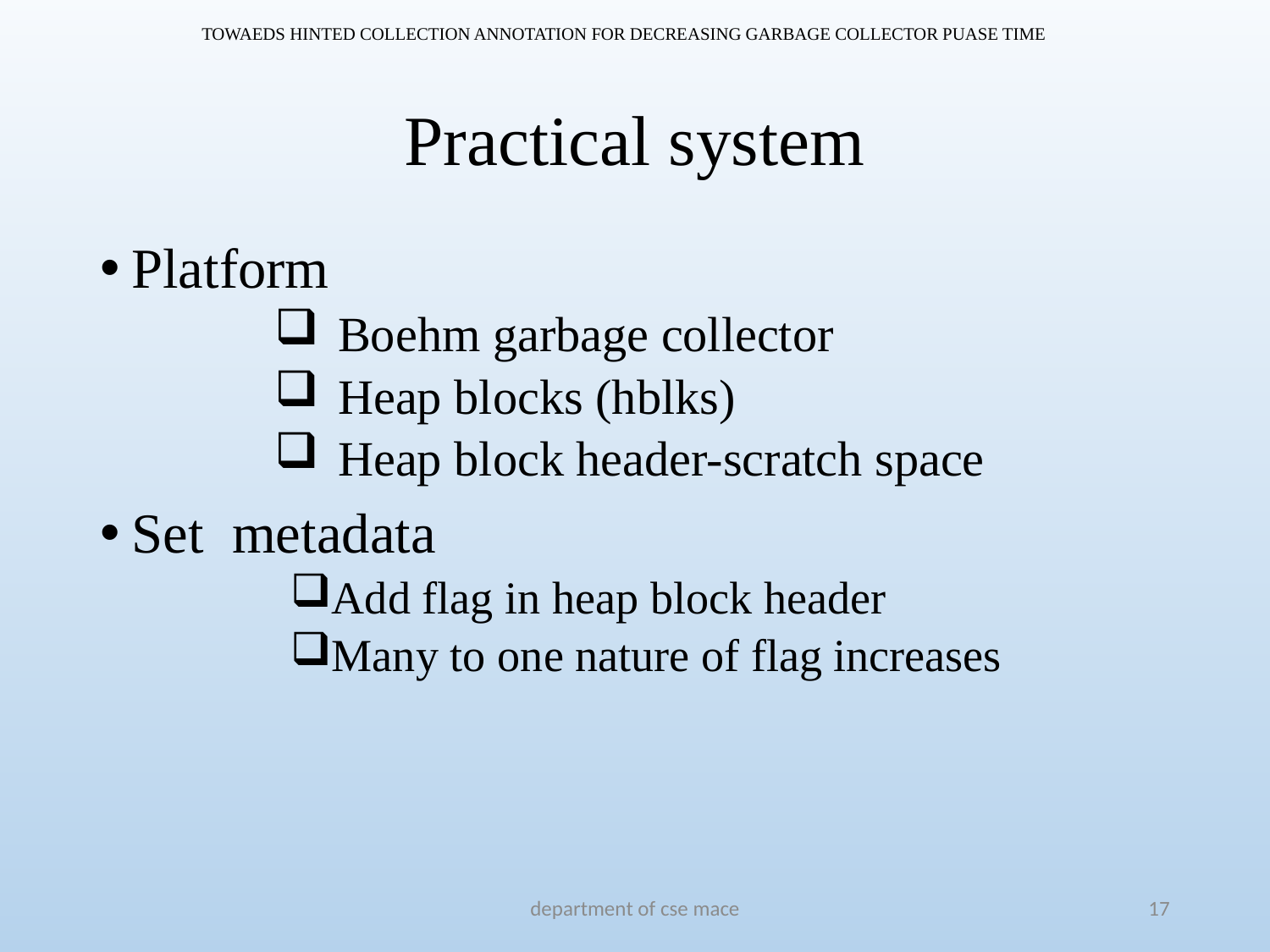

TOWAEDS HINTED COLLECTION ANNOTATION FOR DECREASING GARBAGE COLLECTOR PUASE TIME
# Practical system
Platform
Boehm garbage collector
Heap blocks (hblks)
Heap block header-scratch space
Set  metadata
Add flag in heap block header
Many to one nature of flag increases

department of cse mace
17